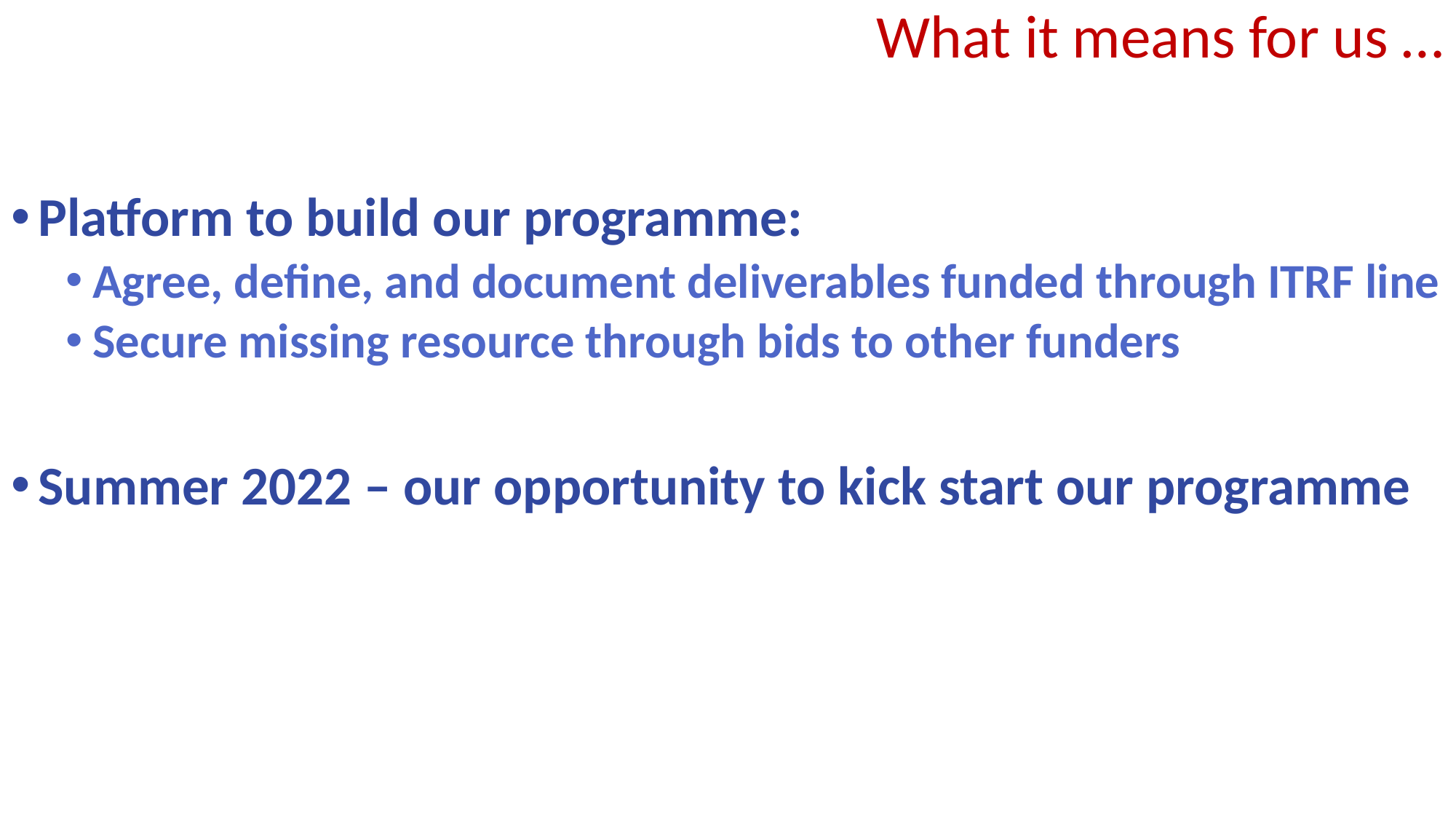

# What it means for us …
Platform to build our programme:
Agree, define, and document deliverables funded through ITRF line
Secure missing resource through bids to other funders

Summer 2022 – our opportunity to kick start our programme